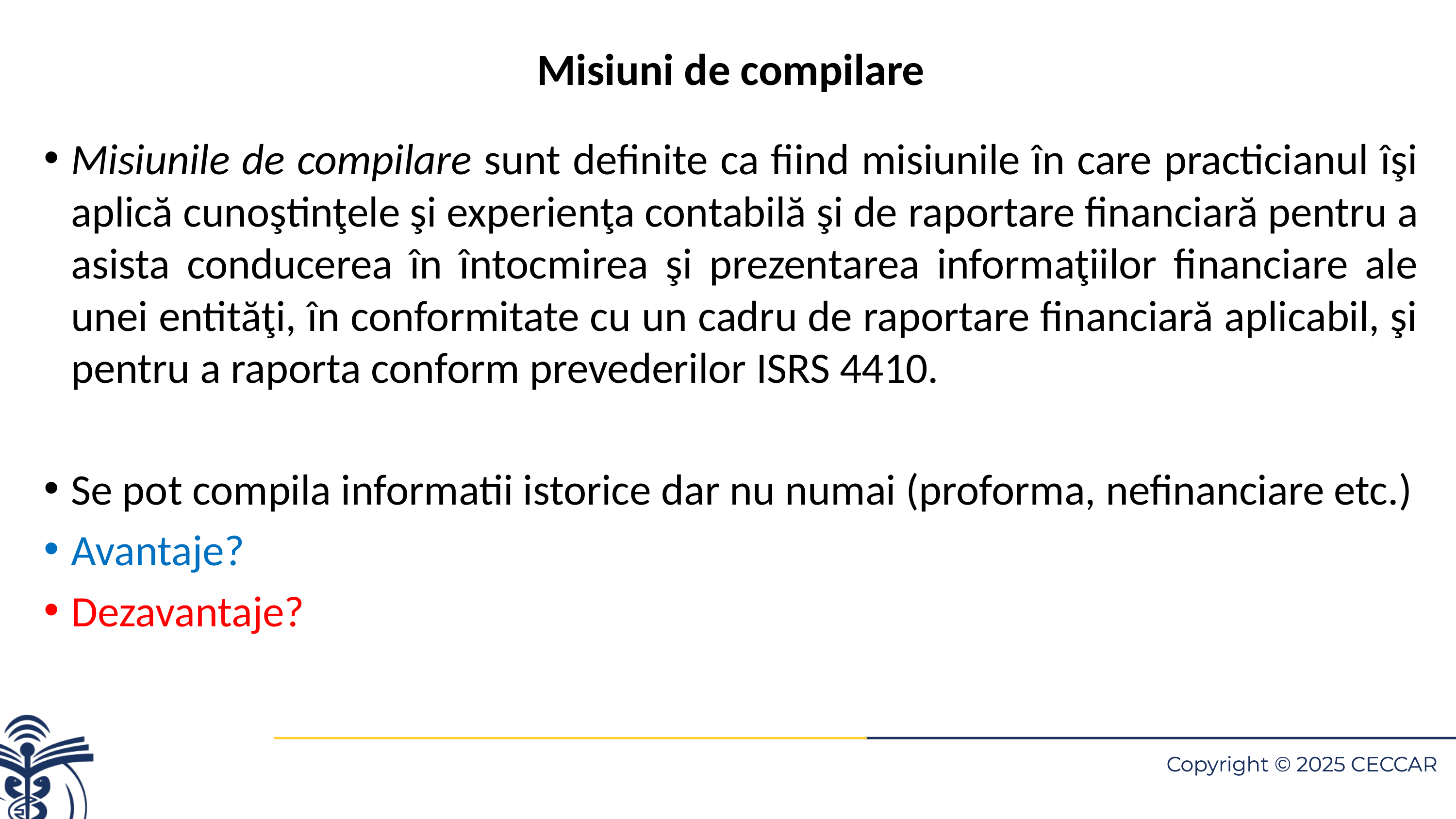

# Misiuni de compilare
Misiunile de compilare sunt definite ca fiind misiunile în care practicianul îşi aplică cunoştinţele şi experienţa contabilă şi de raportare financiară pentru a asista conducerea în întocmirea şi prezentarea informaţiilor financiare ale unei entităţi, în conformitate cu un cadru de raportare financiară aplicabil, şi pentru a raporta conform prevederilor ISRS 4410.

Se pot compila informatii istorice dar nu numai (proforma, nefinanciare etc.)
Avantaje?
Dezavantaje?